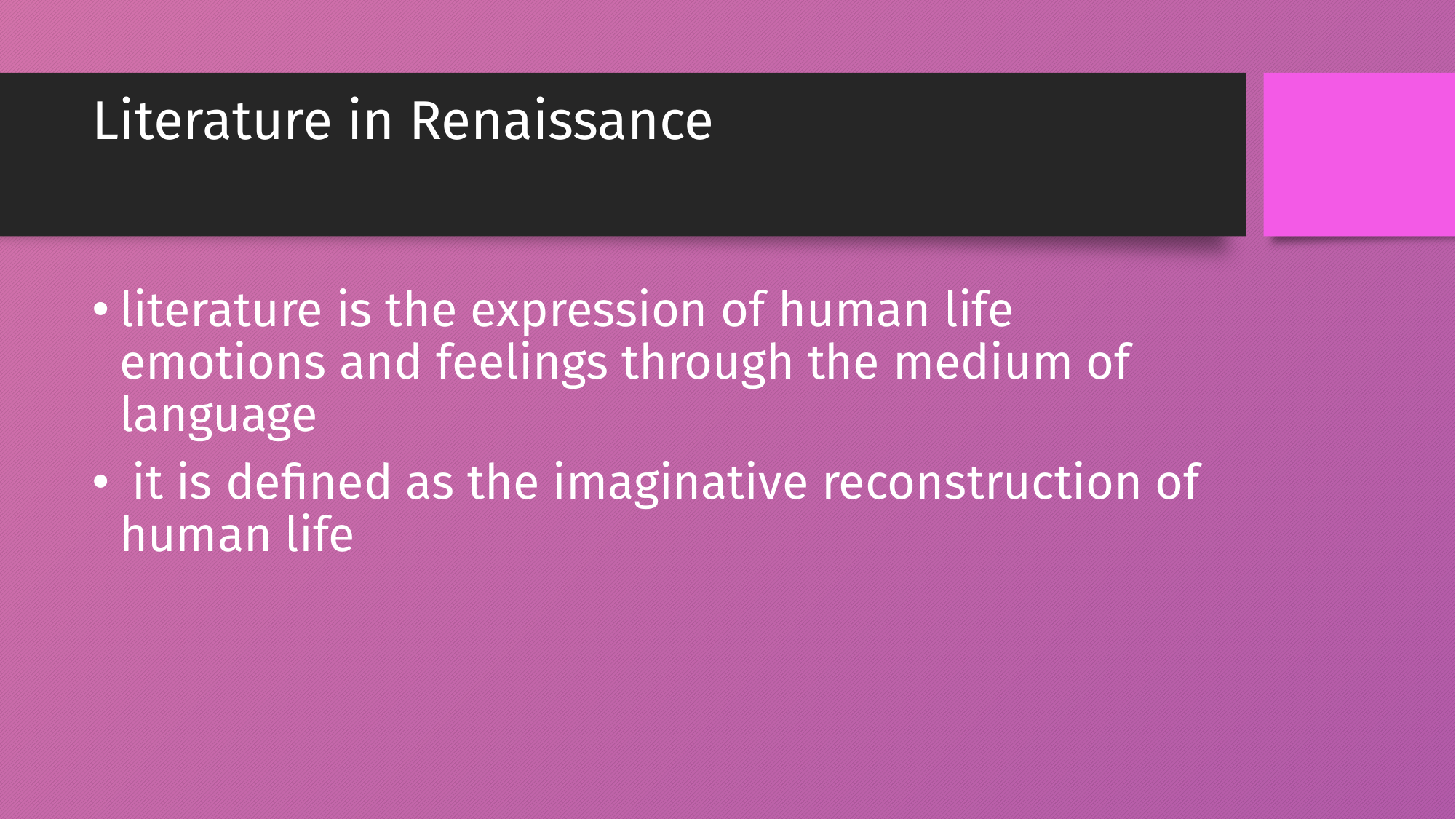

# Literature in Renaissance
literature is the expression of human life emotions and feelings through the medium of language
 it is defined as the imaginative reconstruction of human life